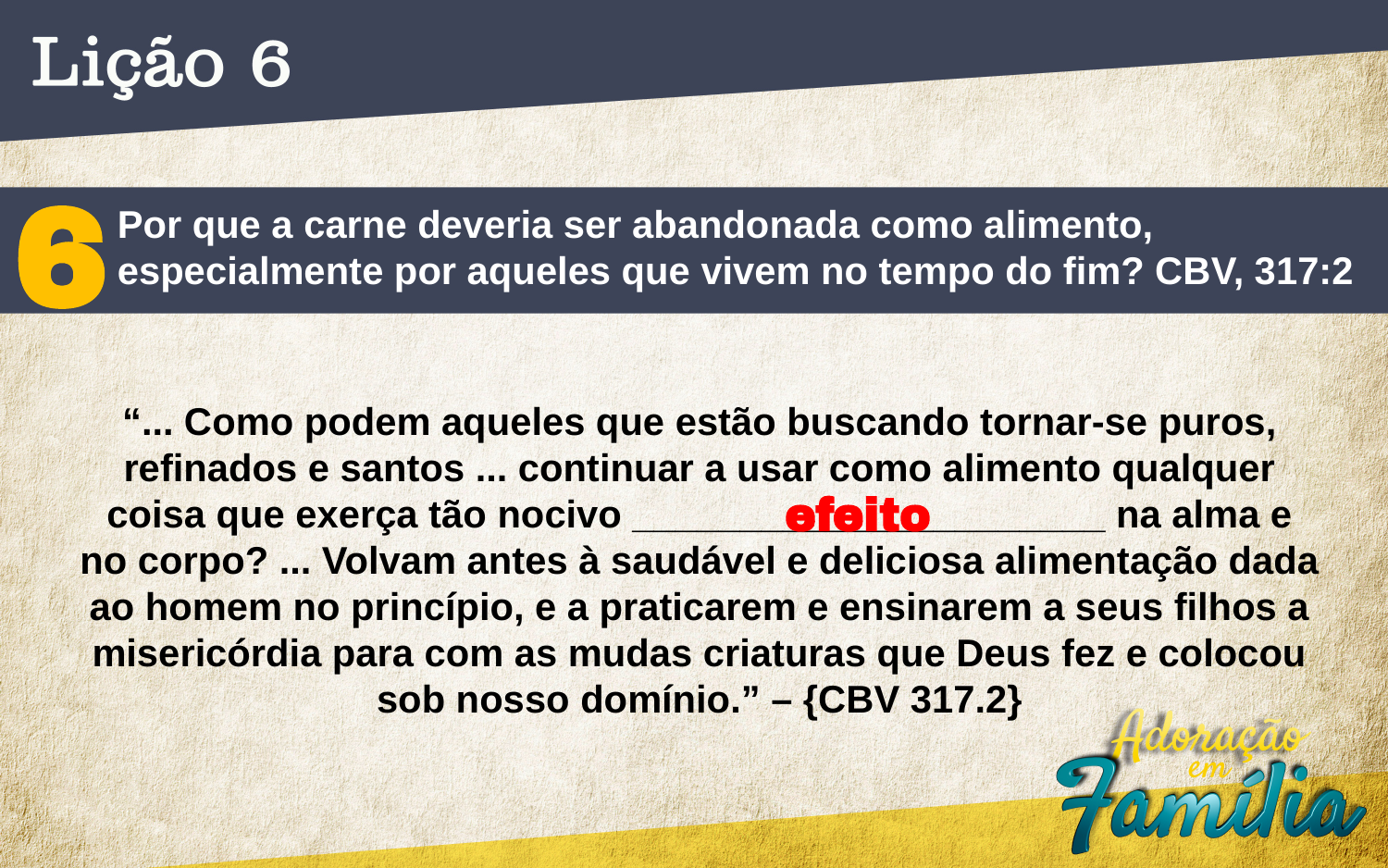

6

Por que a carne deveria ser abandonada como alimento, especialmente por aqueles que vivem no tempo do fim? CBV, 317:2
“... Como podem aqueles que estão buscando tornar-se puros,
refinados e santos ... continuar a usar como alimento qualquer
coisa que exerça tão nocivo ______________________ na alma e
no corpo? ... Volvam antes à saudável e deliciosa alimentação dada
ao homem no princípio, e a praticarem e ensinarem a seus filhos a
misericórdia para com as mudas criaturas que Deus fez e colocou
sob nosso domínio.” – {CBV 317.2}
efeito